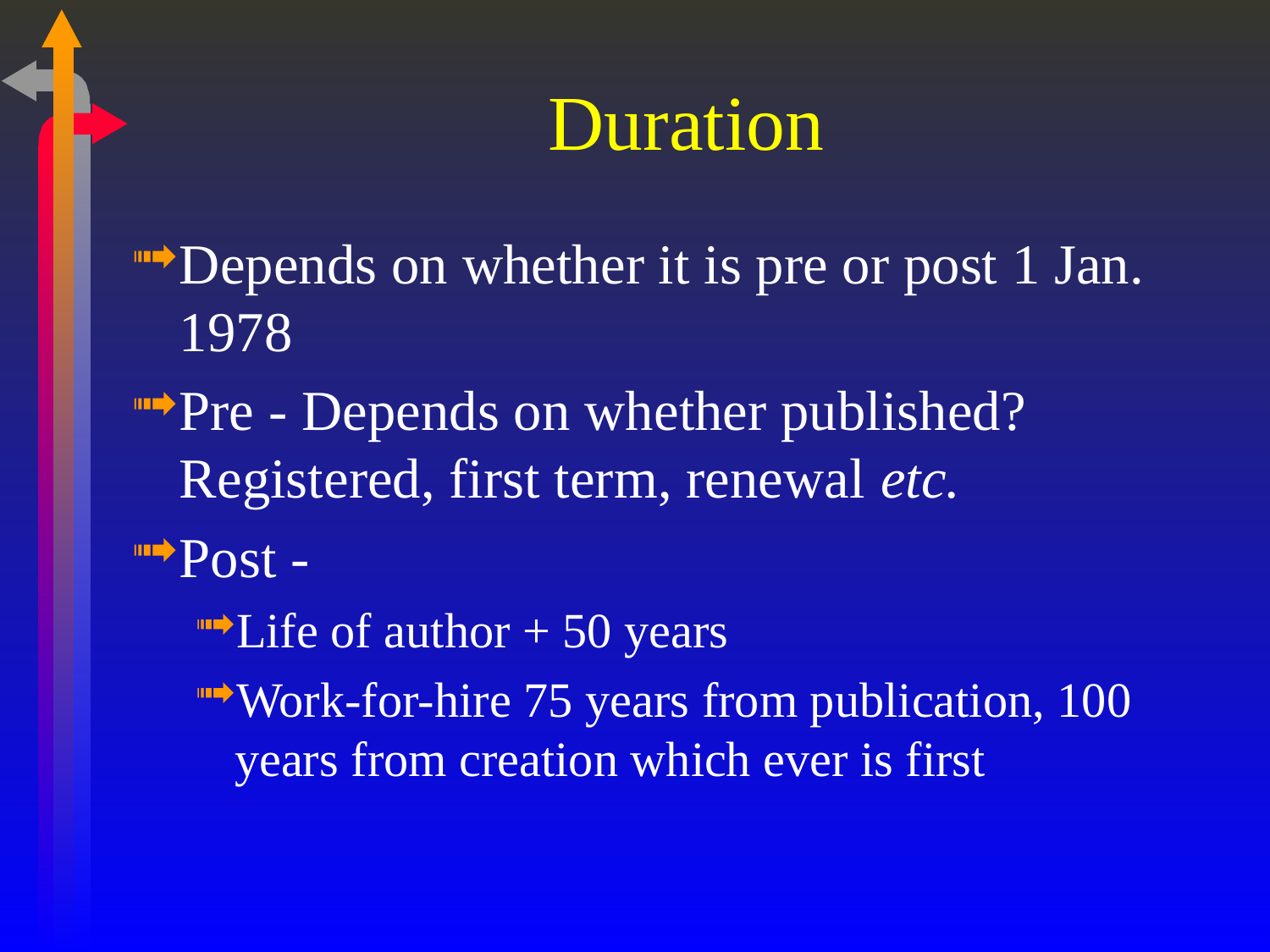

# Duration
Depends on whether it is pre or post 1 Jan. 1978
Pre - Depends on whether published? Registered, first term, renewal etc.
Post -
Life of author + 50 years
Work-for-hire 75 years from publication, 100 years from creation which ever is first